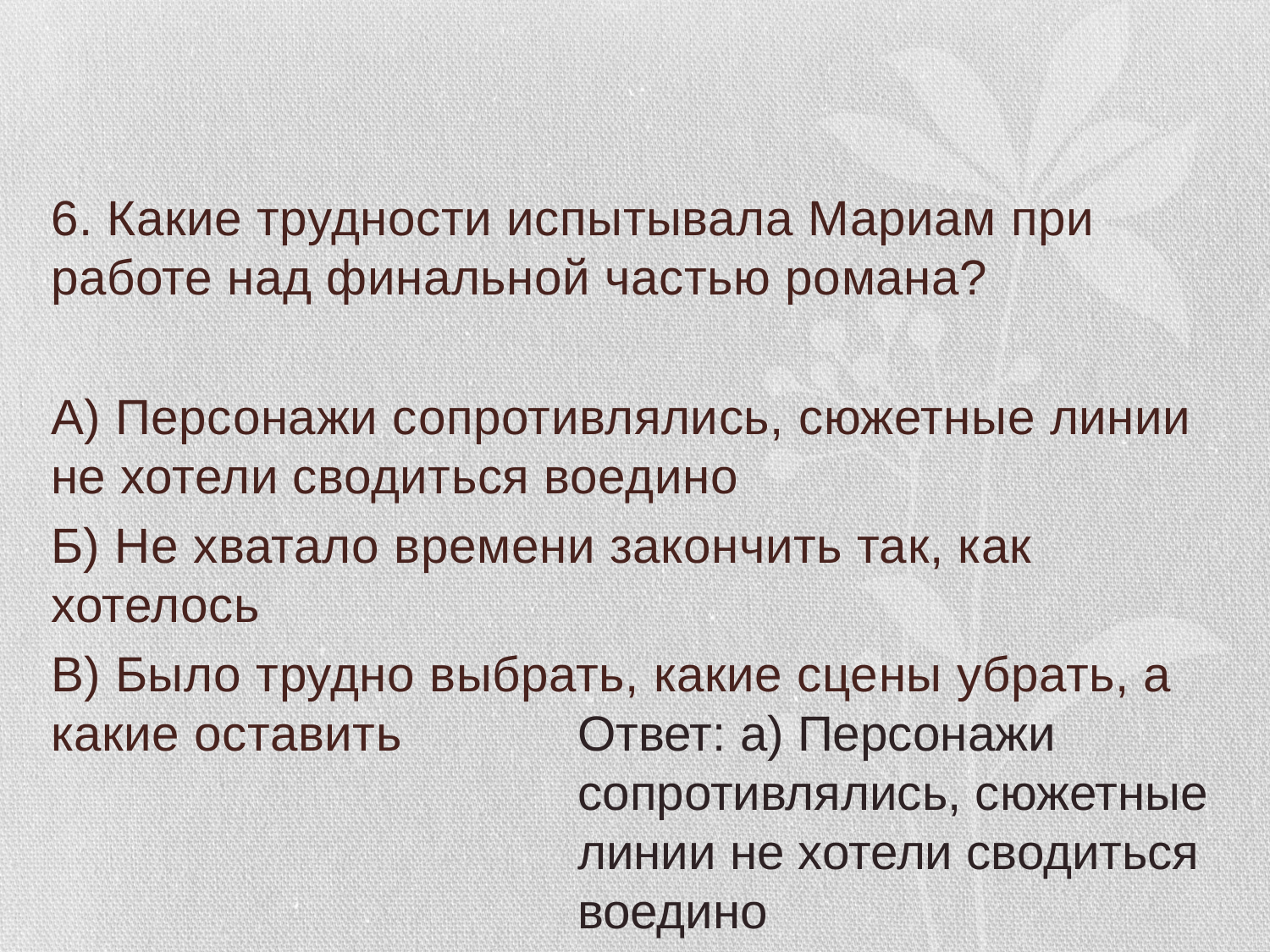

#
6. Какие трудности испытывала Мариам при работе над финальной частью романа?

А) Персонажи сопротивлялись, сюжетные линии не хотели сводиться воедино
Б) Не хватало времени закончить так, как хотелось
В) Было трудно выбрать, какие сцены убрать, а какие оставить
Ответ: а) Персонажи сопротивлялись, сюжетные линии не хотели сводиться воедино